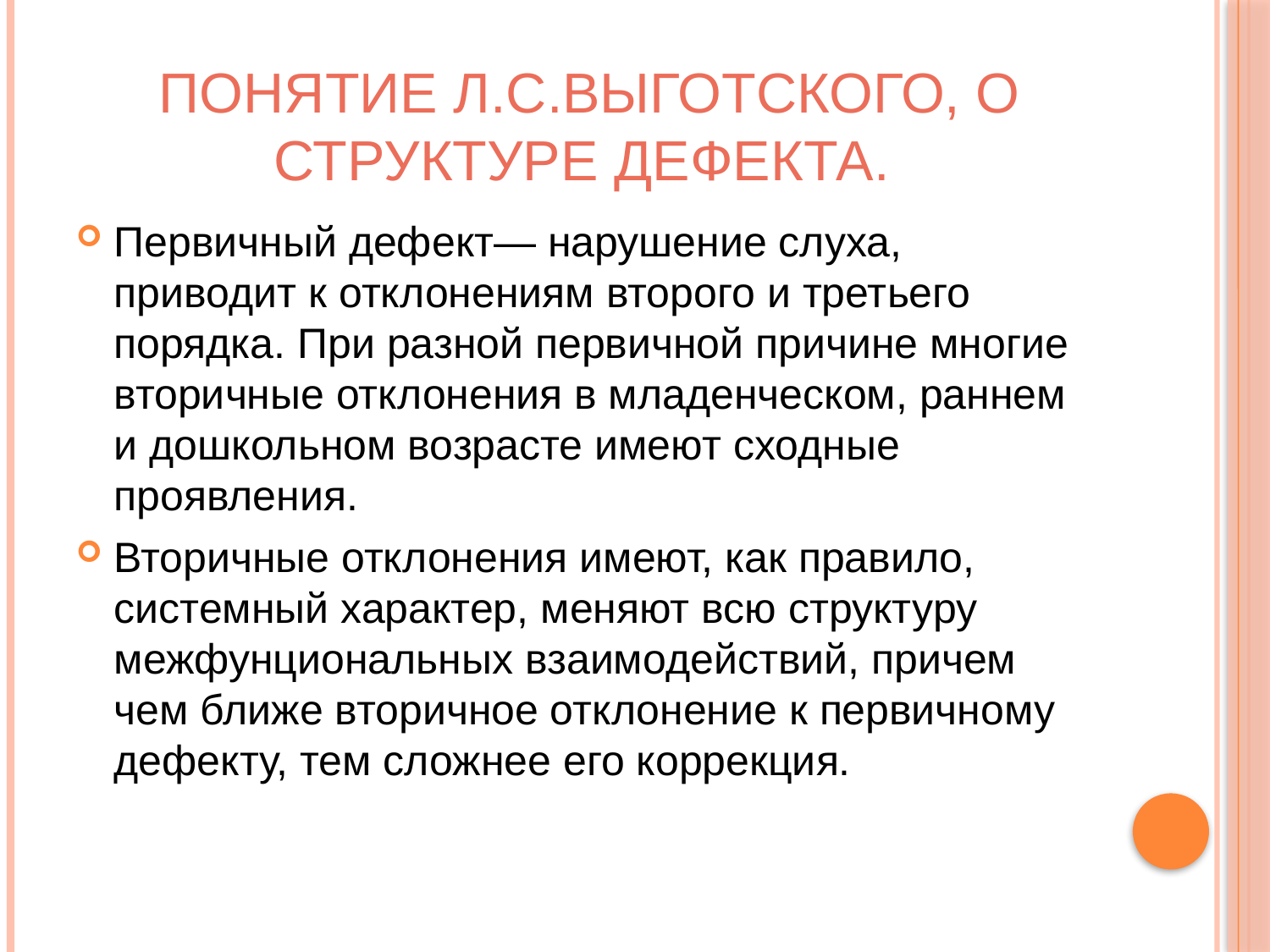

# Понятие Л.С.Выготского, о структуре дефекта.
Первичный дефект— нарушение слуха, приводит к отклонениям второго и третьего порядка. При разной первичной причине многие вторичные отклонения в младенческом, раннем и дошкольном возрасте имеют сходные проявления.
Вторичные отклонения имеют, как правило, системный характер, меняют всю структуру межфунциональных взаимодействий, причем чем ближе вторичное отклонение к первичному дефекту, тем сложнее его коррекция.